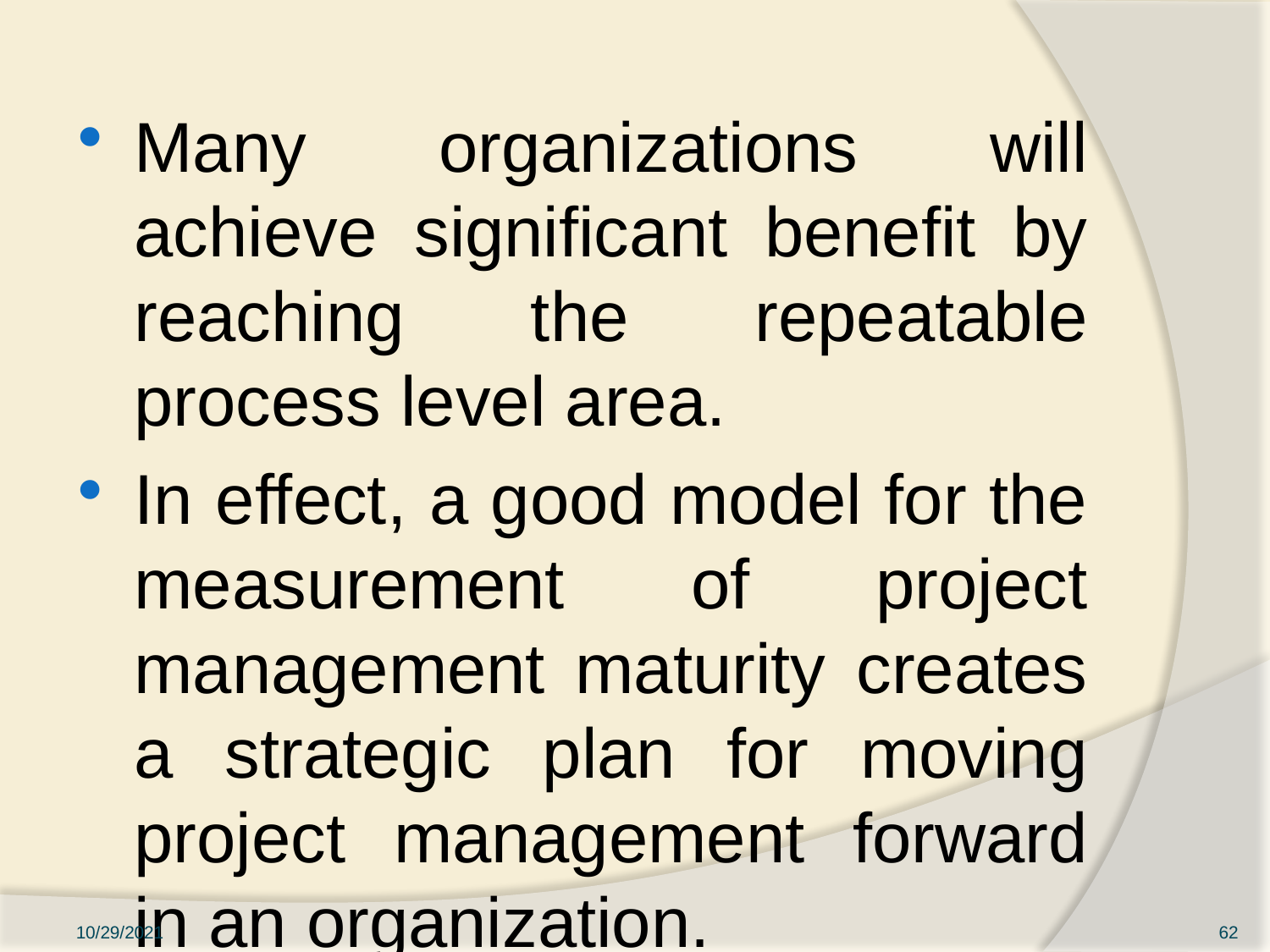

Many organizations will achieve significant benefit by reaching the repeatable process level area.
In effect, a good model for the measurement of project management maturity creates a strategic plan for moving project management forward in an organization.

10/29/2021
62